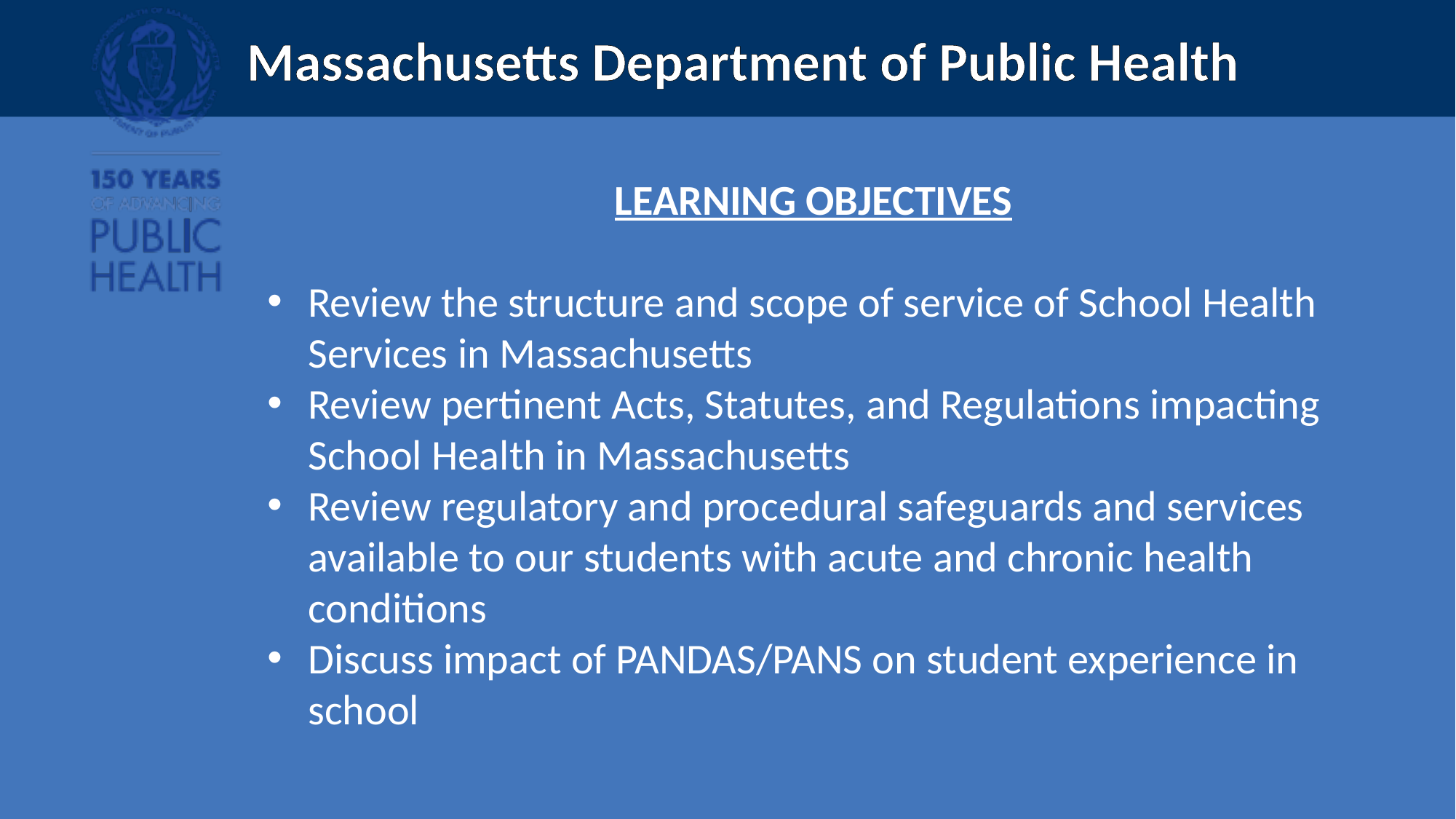

LEARNING OBJECTIVES

Review the structure and scope of service of School Health Services in Massachusetts
Review pertinent Acts, Statutes, and Regulations impacting School Health in Massachusetts
Review regulatory and procedural safeguards and services available to our students with acute and chronic health conditions
Discuss impact of PANDAS/PANS on student experience in school